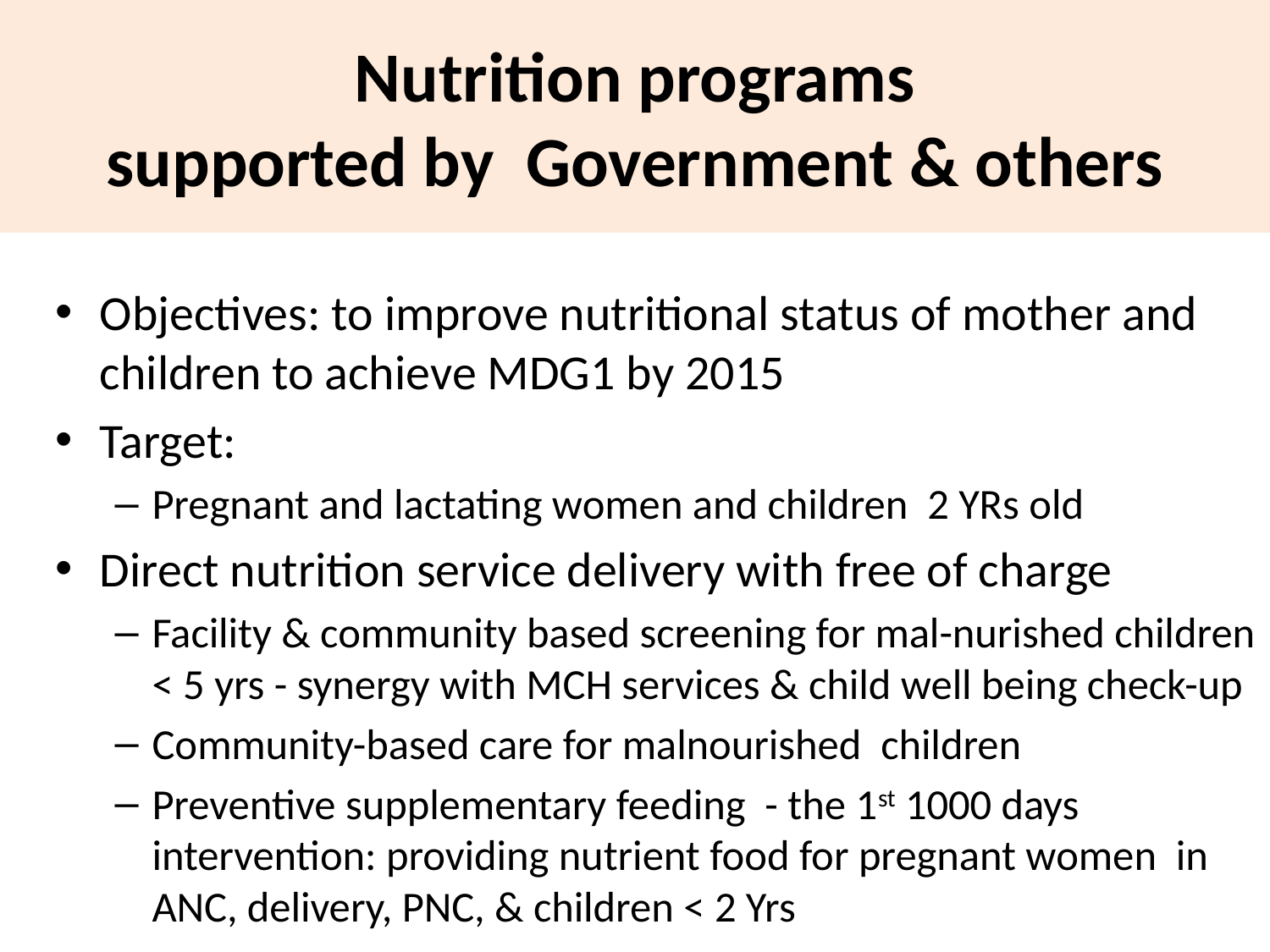

Nutrition programs
supported by  Government & others
Free exemption
Objectives: to improve nutritional status of mother and children to achieve MDG1 by 2015
Target:
Pregnant and lactating women and children  2 YRs old
Direct nutrition service delivery with free of charge
Facility & community based screening for mal-nurished children < 5 yrs - synergy with MCH services & child well being check-up
Community-based care for malnourished  children
Preventive supplementary feeding  - the 1st 1000 days intervention: providing nutrient food for pregnant women  in  ANC, delivery, PNC, & children < 2 Yrs